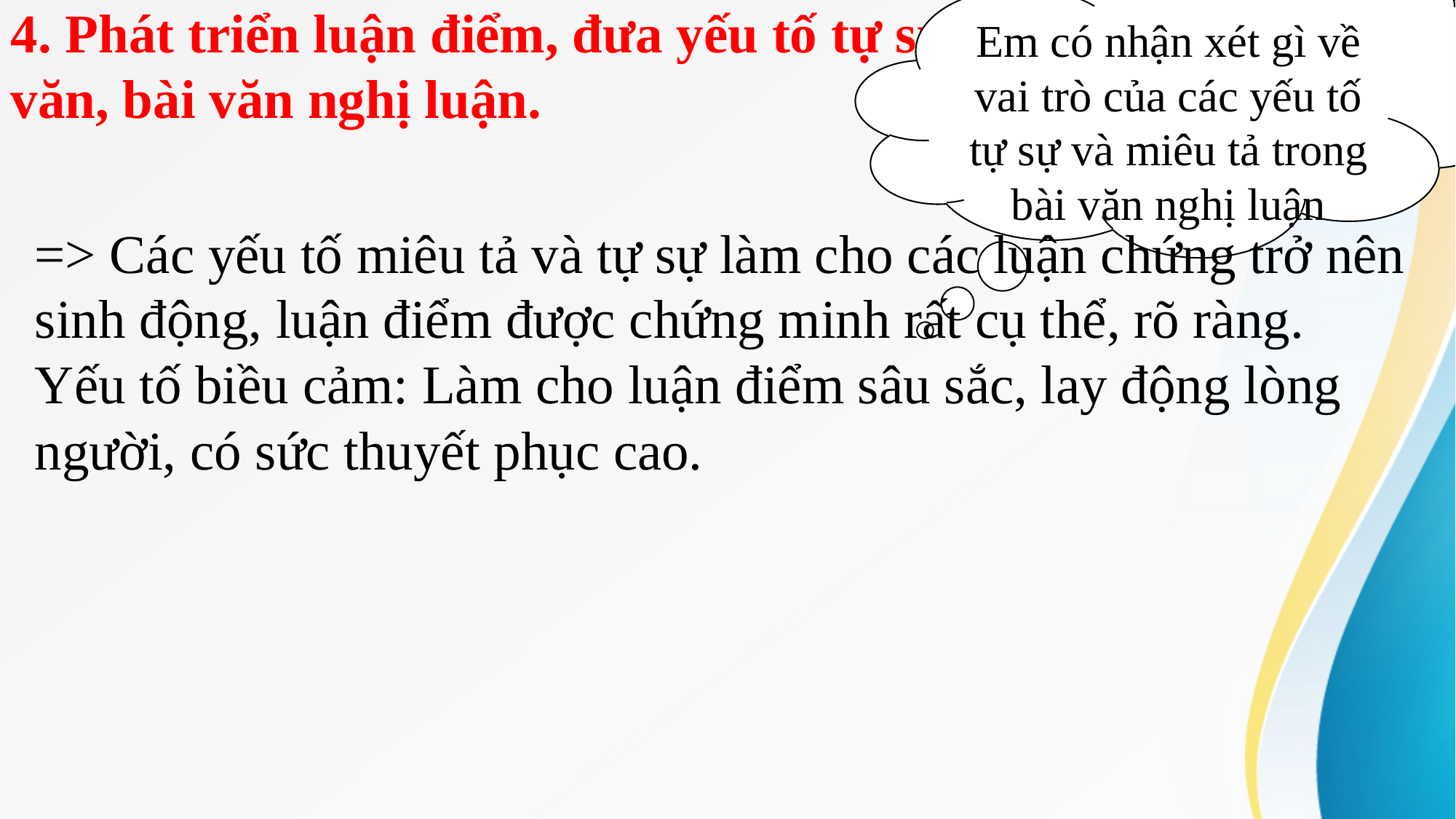

Em có nhận xét gì về vai trò của các yếu tố tự sự và miêu tả trong bài văn nghị luận
4. Phát triển luận điểm, đưa yếu tố tự sự và miêu tả vào đoạn văn, bài văn nghị luận.
=> Các yếu tố miêu tả và tự sự làm cho các luận chứng trở nên sinh động, luận điểm được chứng minh rất cụ thể, rõ ràng.
Yếu tố biều cảm: Làm cho luận điểm sâu sắc, lay động lòng người, có sức thuyết phục cao.